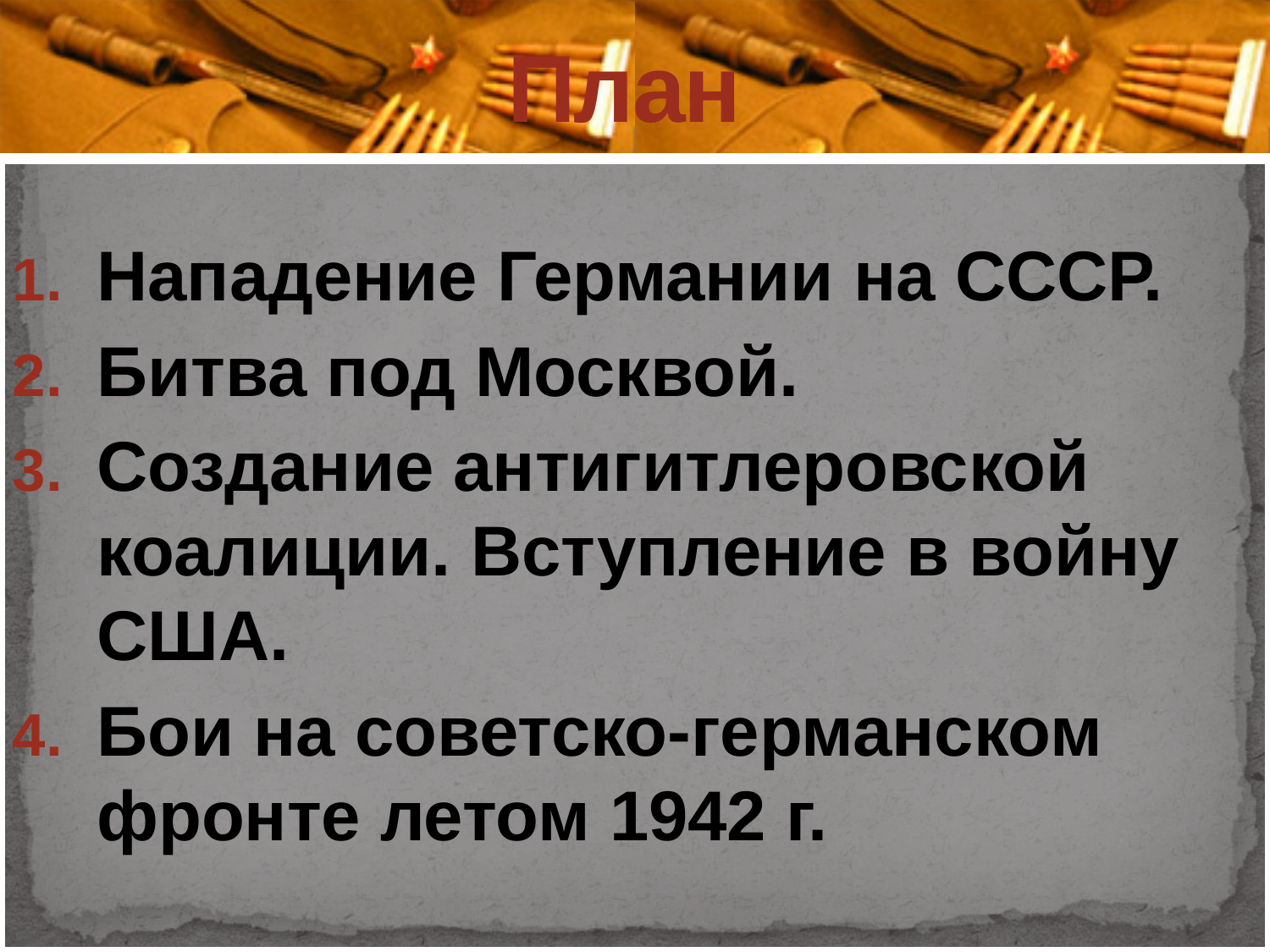

# План

Нападение Германии на СССР.
Битва под Москвой.
Создание антигитлеровской коалиции. Вступление в войну США.
Бои на советско-германском фронте летом 1942 г.